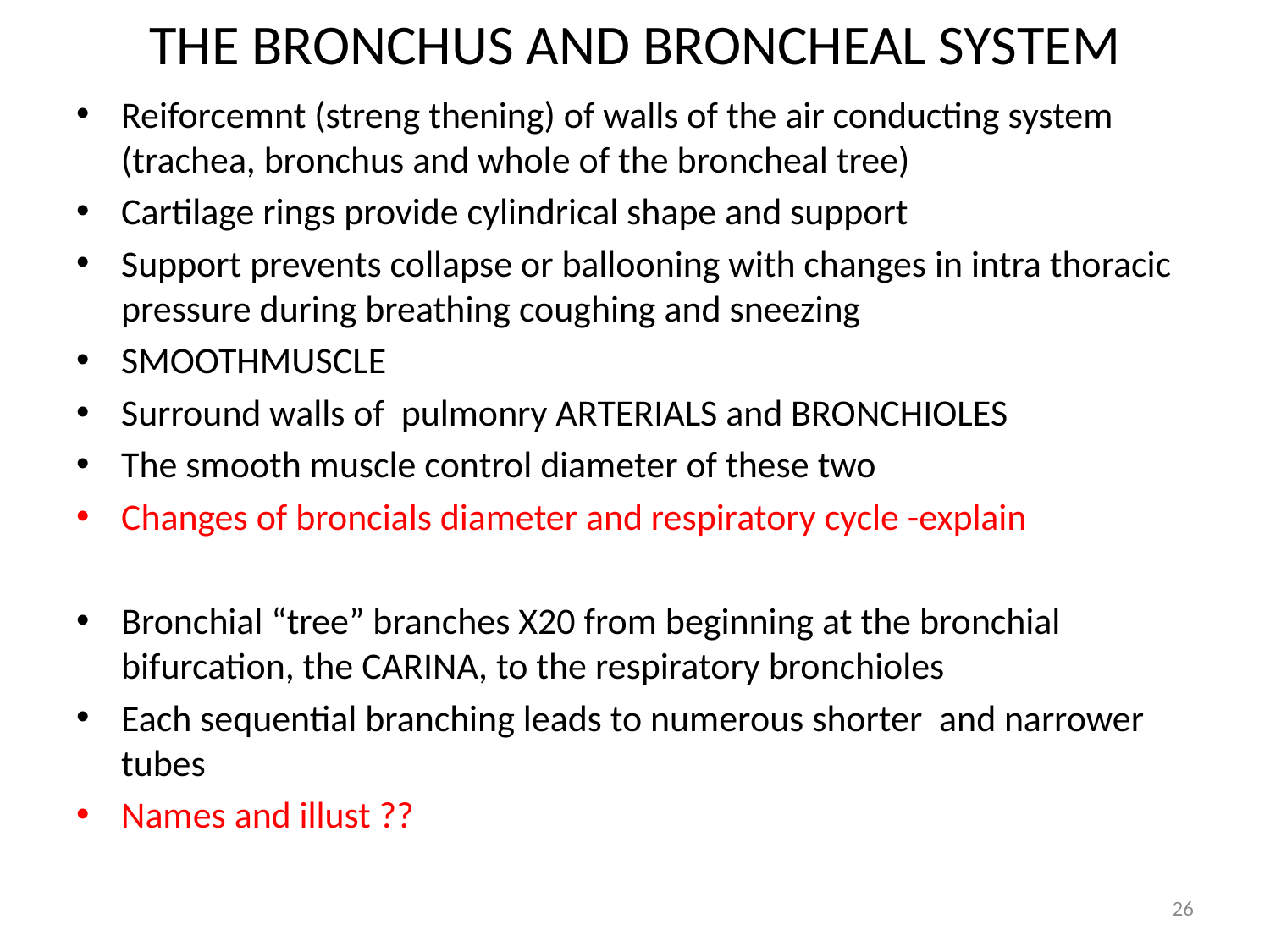

# THE BRONCHUS AND BRONCHEAL SYSTEM
Reiforcemnt (streng thening) of walls of the air conducting system (trachea, bronchus and whole of the broncheal tree)
Cartilage rings provide cylindrical shape and support
Support prevents collapse or ballooning with changes in intra thoracic pressure during breathing coughing and sneezing
SMOOTHMUSCLE
Surround walls of  pulmonry ARTERIALS and BRONCHIOLES
The smooth muscle control diameter of these two
Changes of broncials diameter and respiratory cycle -explain

Bronchial “tree” branches X20 from beginning at the bronchial bifurcation, the CARINA, to the respiratory bronchioles
Each sequential branching leads to numerous shorter  and narrower tubes
Names and illust ??

26